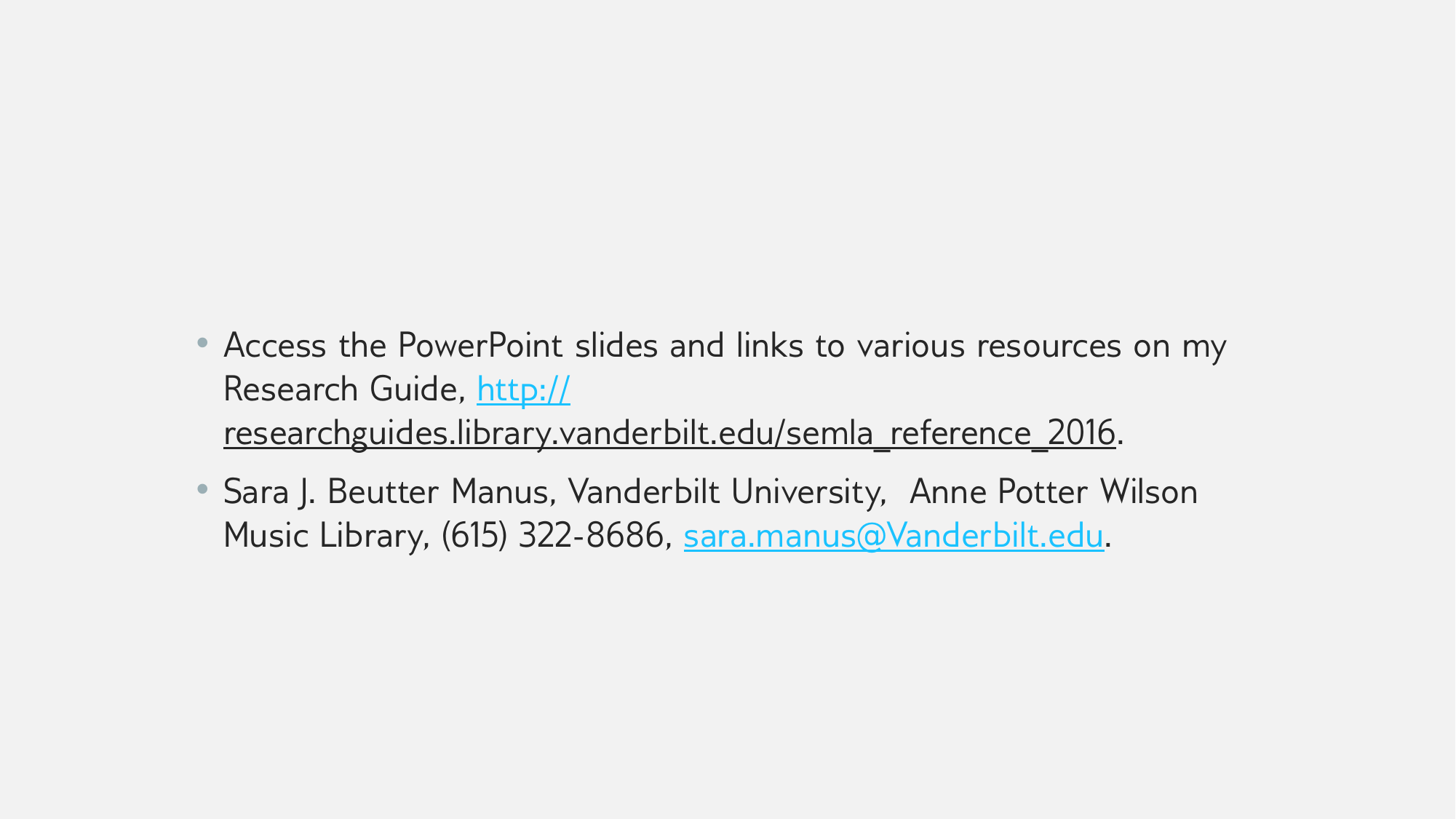

Access the PowerPoint slides and links to various resources on my Research Guide, http://researchguides.library.vanderbilt.edu/semla_reference_2016.
Sara J. Beutter Manus, Vanderbilt University,  Anne Potter Wilson Music Library, (615) 322-8686, sara.manus@Vanderbilt.edu.